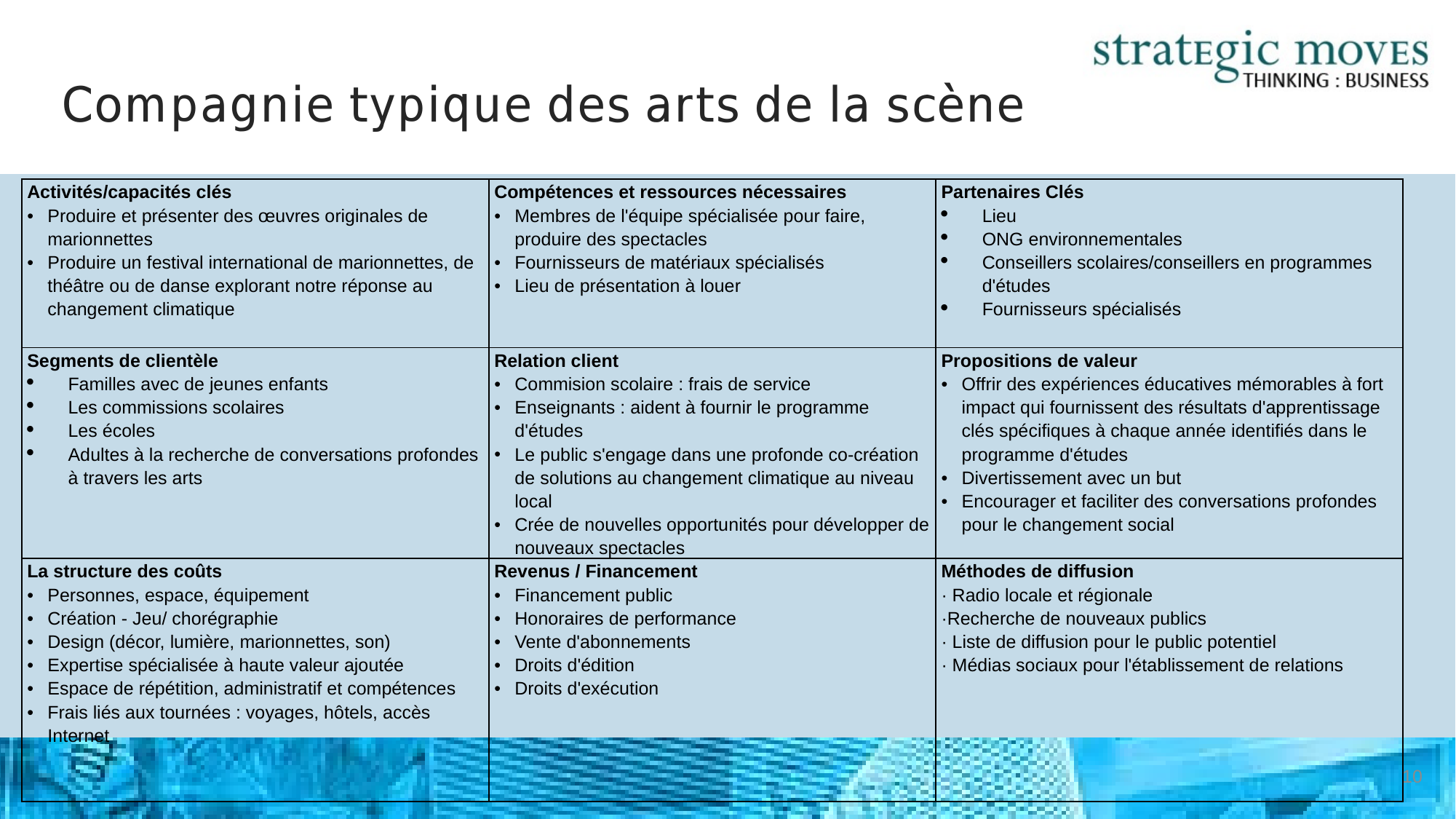

# Compagnie typique des arts de la scène
| Activités/capacités clés Produire et présenter des œuvres originales de marionnettes Produire un festival international de marionnettes, de théâtre ou de danse explorant notre réponse au changement climatique | Compétences et ressources nécessaires Membres de l'équipe spécialisée pour faire, produire des spectacles Fournisseurs de matériaux spécialisés Lieu de présentation à louer | Partenaires Clés Lieu ONG environnementales Conseillers scolaires/conseillers en programmes d'études Fournisseurs spécialisés |
| --- | --- | --- |
| Segments de clientèle Familles avec de jeunes enfants Les commissions scolaires Les écoles Adultes à la recherche de conversations profondes à travers les arts | Relation client Commision scolaire : frais de service Enseignants : aident à fournir le programme d'études Le public s'engage dans une profonde co-création de solutions au changement climatique au niveau local Crée de nouvelles opportunités pour développer de nouveaux spectacles | Propositions de valeur Offrir des expériences éducatives mémorables à fort impact qui fournissent des résultats d'apprentissage clés spécifiques à chaque année identifiés dans le programme d'études Divertissement avec un but Encourager et faciliter des conversations profondes pour le changement social |
| La structure des coûts Personnes, espace, équipement Création - Jeu/ chorégraphie Design (décor, lumière, marionnettes, son) Expertise spécialisée à haute valeur ajoutée Espace de répétition, administratif et compétences Frais liés aux tournées : voyages, hôtels, accès Internet | Revenus / Financement Financement public Honoraires de performance Vente d'abonnements Droits d'édition Droits d'exécution | Méthodes de diffusion · Radio locale et régionale ·Recherche de nouveaux publics · Liste de diffusion pour le public potentiel · Médias sociaux pour l'établissement de relations |
10